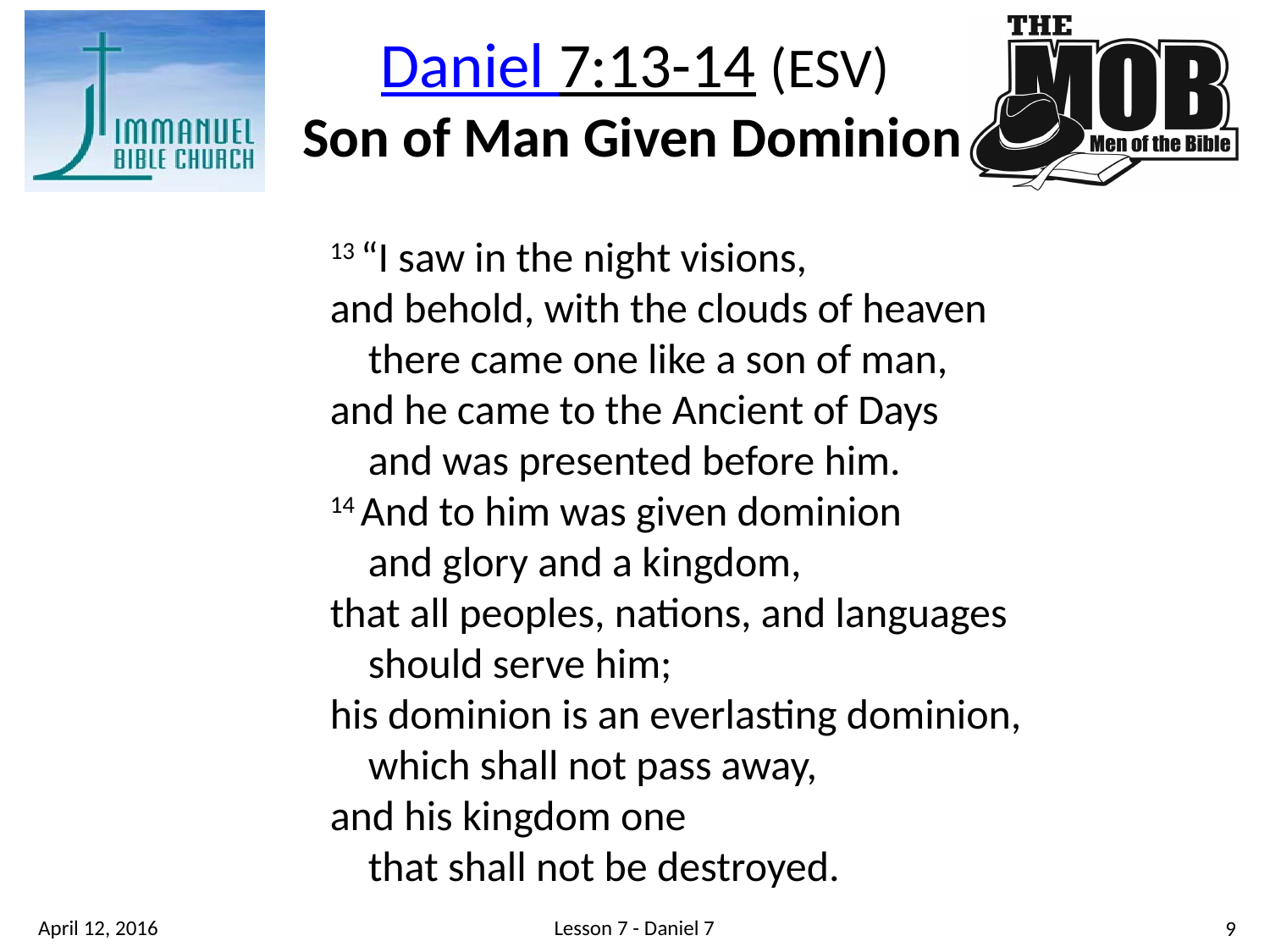

Daniel 7:13-14 (ESV)
  Son of Man Given Dominion
13 “I saw in the night visions,
and behold, with the clouds of heaven
    there came one like a son of man,
and he came to the Ancient of Days
    and was presented before him.
14 And to him was given dominion
    and glory and a kingdom,
that all peoples, nations, and languages
    should serve him;
his dominion is an everlasting dominion,
    which shall not pass away,
and his kingdom one
    that shall not be destroyed.
Lesson 7 - Daniel 7
April 12, 2016
9